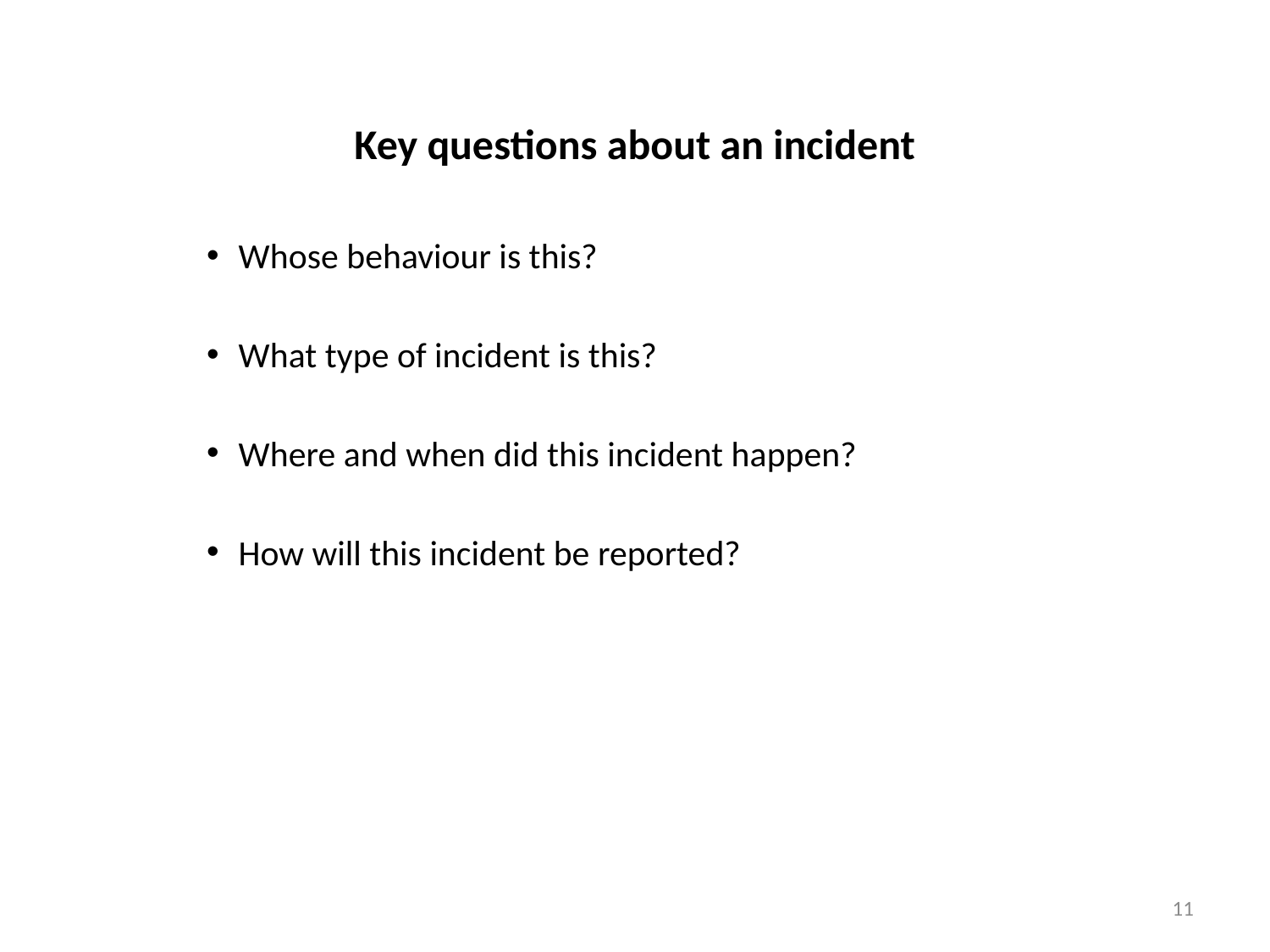

# Key questions about an incident

Whose behaviour is this?

What type of incident is this?

Where and when did this incident happen?

How will this incident be reported?

11